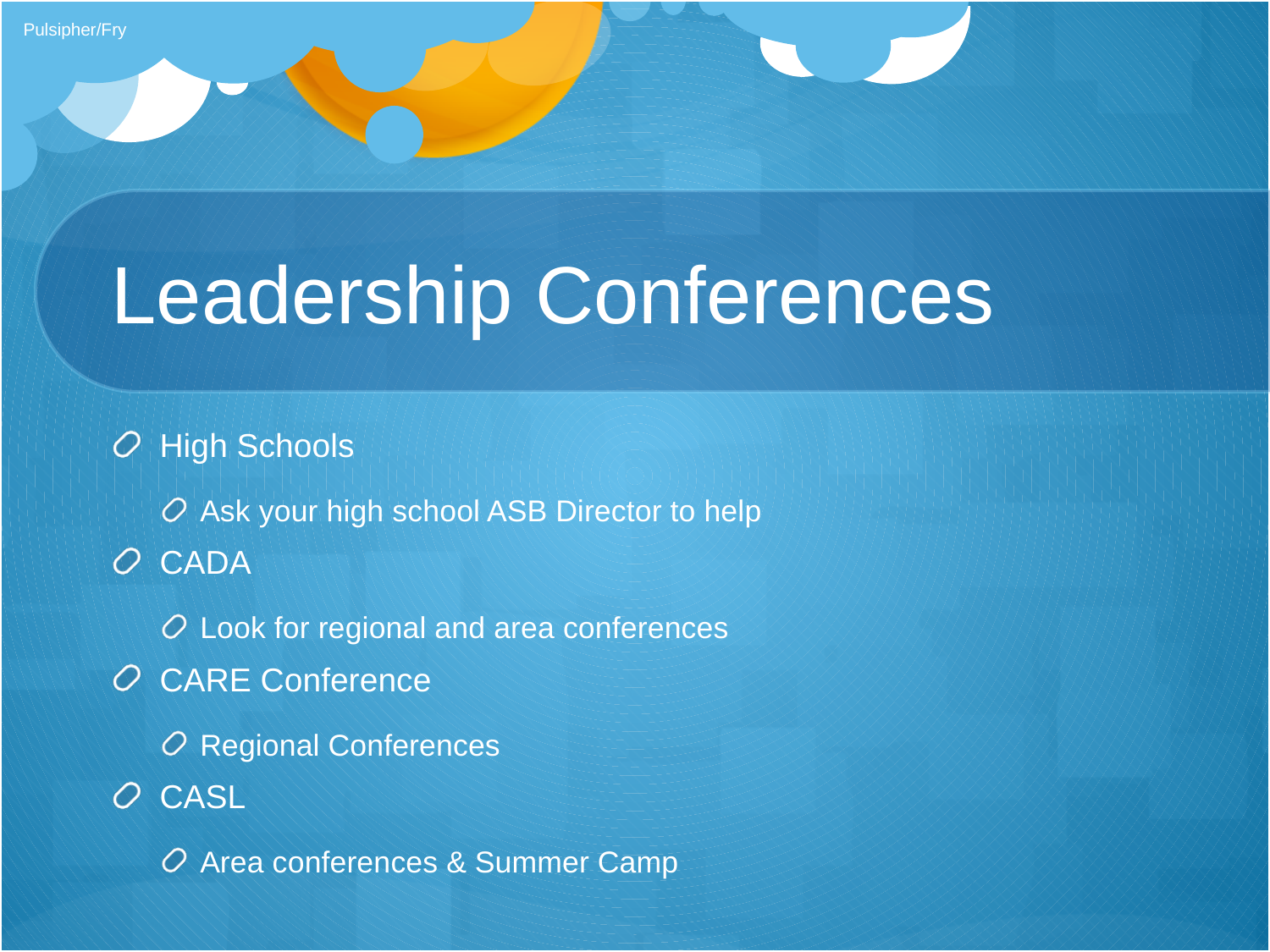

Pulsipher/Fry
# Leadership Conferences
High Schools
Ask your high school ASB Director to help
CADA
Look for regional and area conferences
CARE Conference
Regional Conferences
CASL
Area conferences & Summer Camp